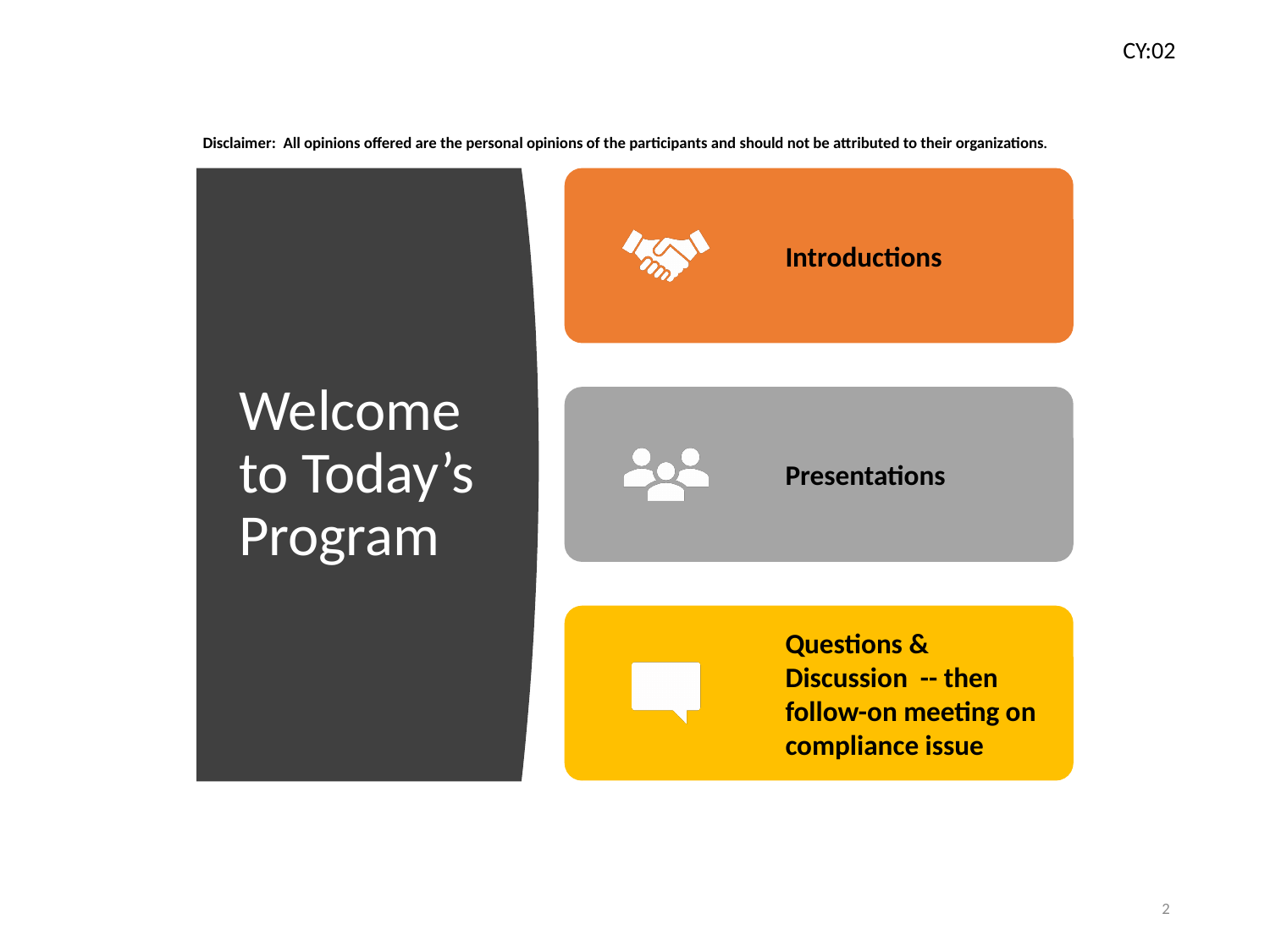

CY:02
Disclaimer:  All opinions offered are the personal opinions of the participants and should not be attributed to their organizations.
Introductions
Presentations
Questions & Discussion  -- then follow-on meeting on compliance issue

# Welcome to Today’s Program
2